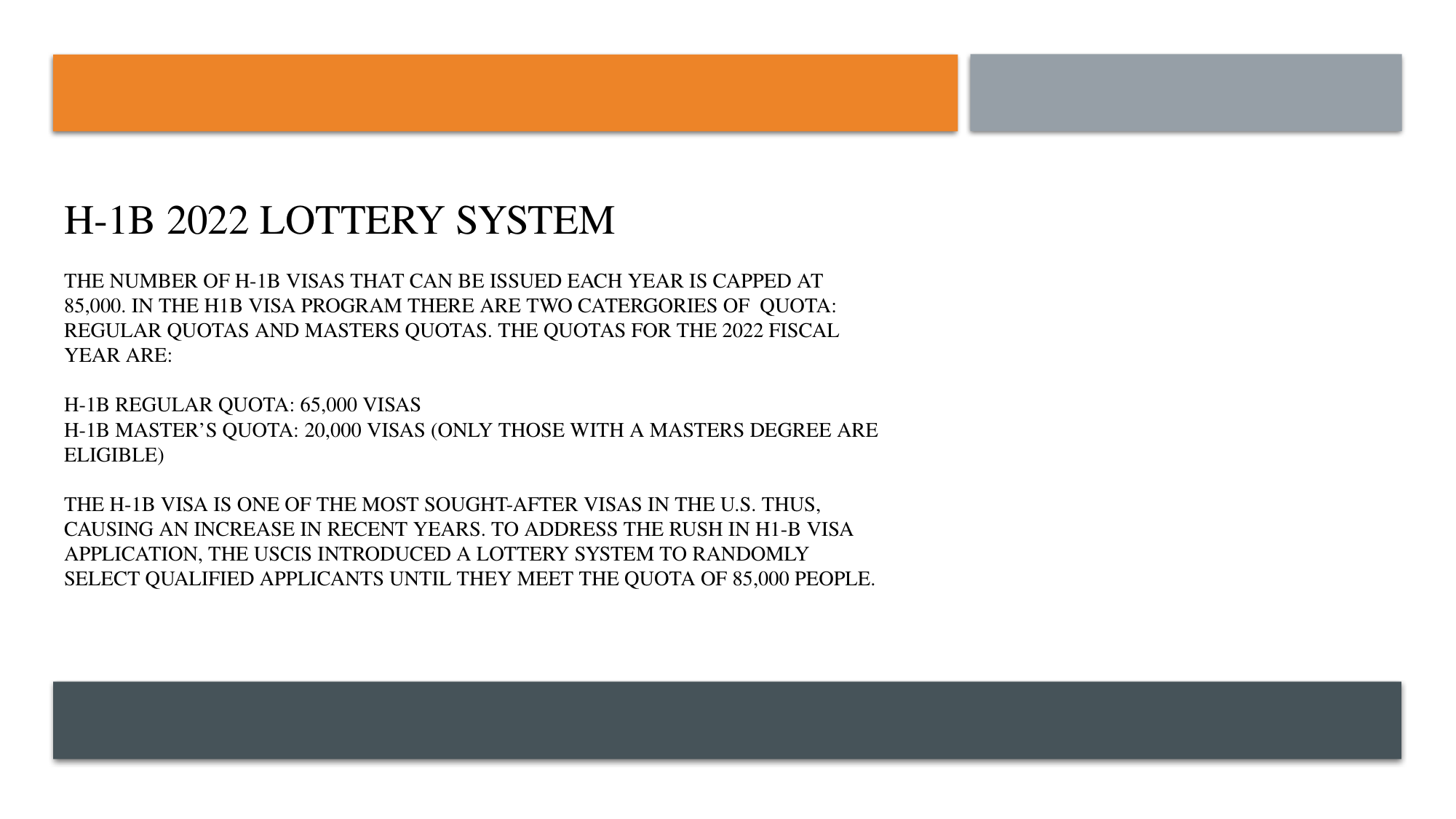

# H-1B 2022 LOTTERY SYSTEM The number of H-1B visas that can be issued each year is capped at 85,000. IN the H1B VISA PROGRAM THERE ARE TWO CATERGORIES OF  quota: regular quotas and Masters quotas. The quotas for the 2022 fiscal year are: H-1B Regular Quota: 65,000 visas H-1B Master’s Quota: 20,000 visas (only those with a Masters degree are eligible)   the H-1B visa is one of the most sought-after visas in the U.S. Thus, CAUSING AN increase in RECENT years. To address the RUSH IN H1-B visa APPLICATION, the USCIS introduced a lottery system to randomly select qualified applicants until they meet the quota of 85,000 people.